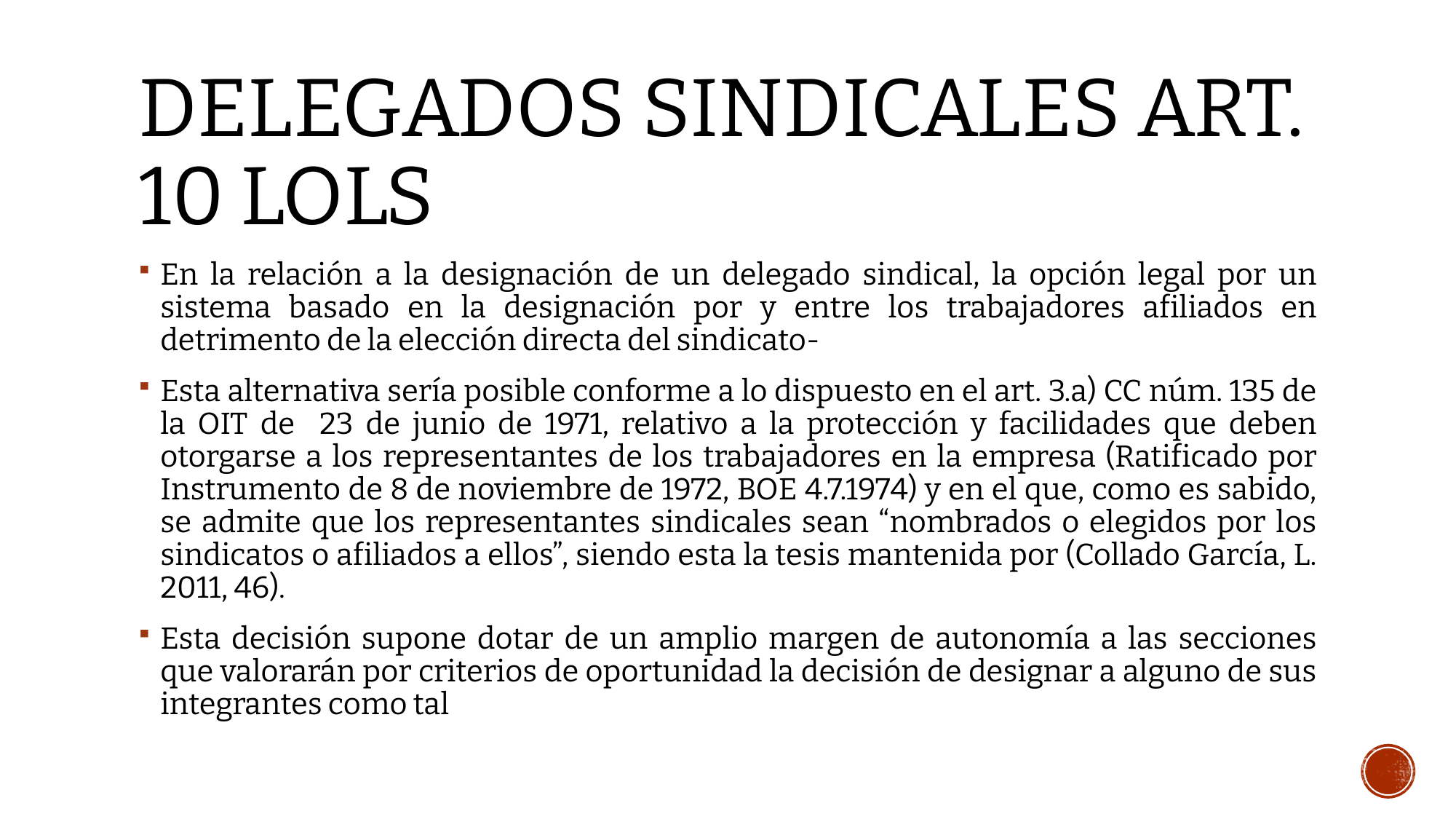

# Delegados sindicales art. 10 lols
En la relación a la designación de un delegado sindical, la opción legal por un sistema basado en la designación por y entre los trabajadores afiliados en detrimento de la elección directa del sindicato-
Esta alternativa sería posible conforme a lo dispuesto en el art. 3.a) CC núm. 135 de la OIT de  23 de junio de 1971, relativo a la protección y facilidades que deben otorgarse a los representantes de los trabajadores en la empresa (Ratificado por Instrumento de 8 de noviembre de 1972, BOE 4.7.1974) y en el que, como es sabido, se admite que los representantes sindicales sean “nombrados o elegidos por los sindicatos o afiliados a ellos”, siendo esta la tesis mantenida por (Collado García, L. 2011, 46).
Esta decisión supone dotar de un amplio margen de autonomía a las secciones que valorarán por criterios de oportunidad la decisión de designar a alguno de sus integrantes como tal